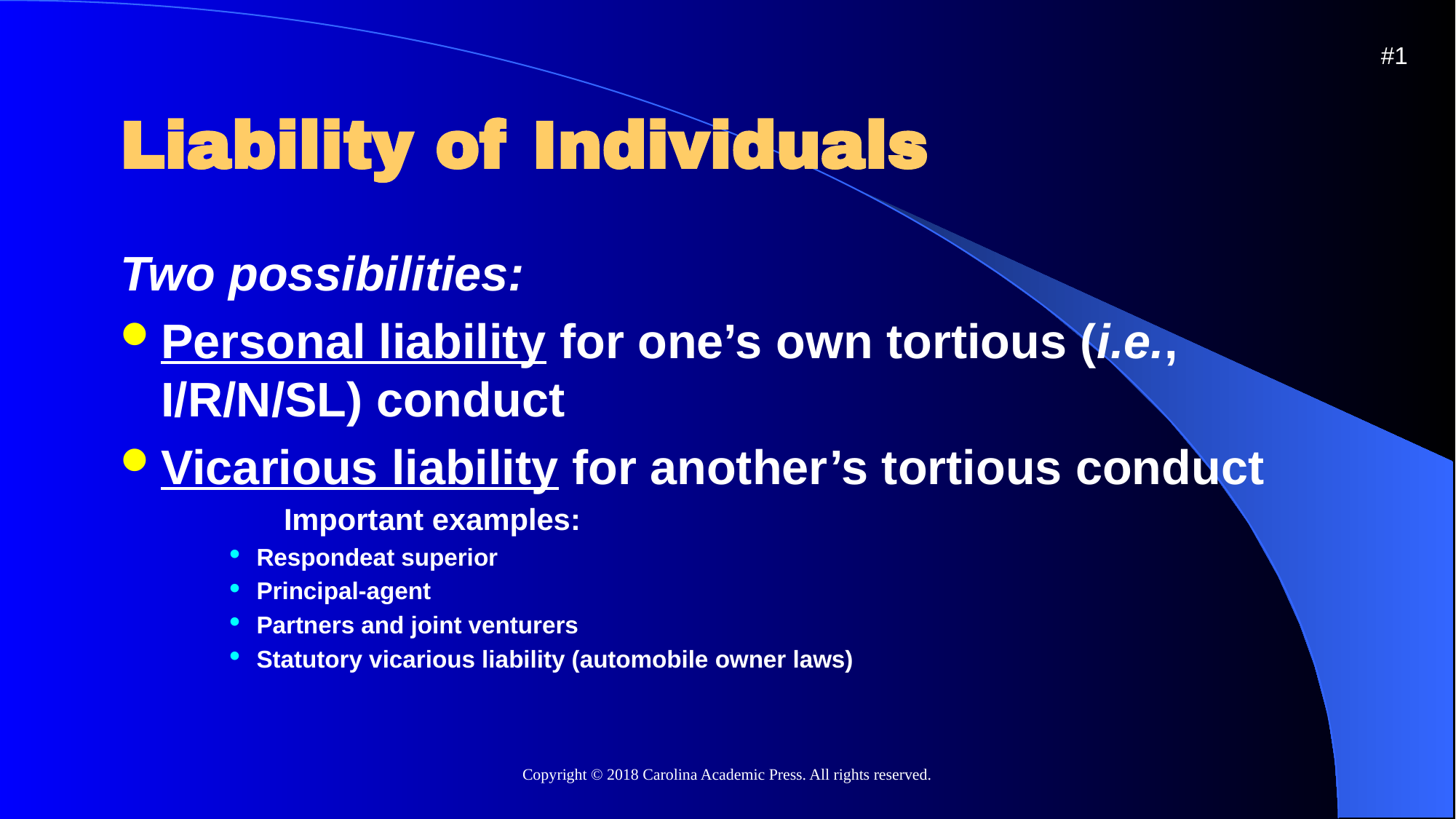

#1
# Liability of Individuals
Two possibilities:
Personal liability for one’s own tortious (i.e., I/R/N/SL) conduct
Vicarious liability for another’s tortious conduct
	Important examples:
Respondeat superior
Principal-agent
Partners and joint venturers
Statutory vicarious liability (automobile owner laws)

Copyright © 2018 Carolina Academic Press. All rights reserved.